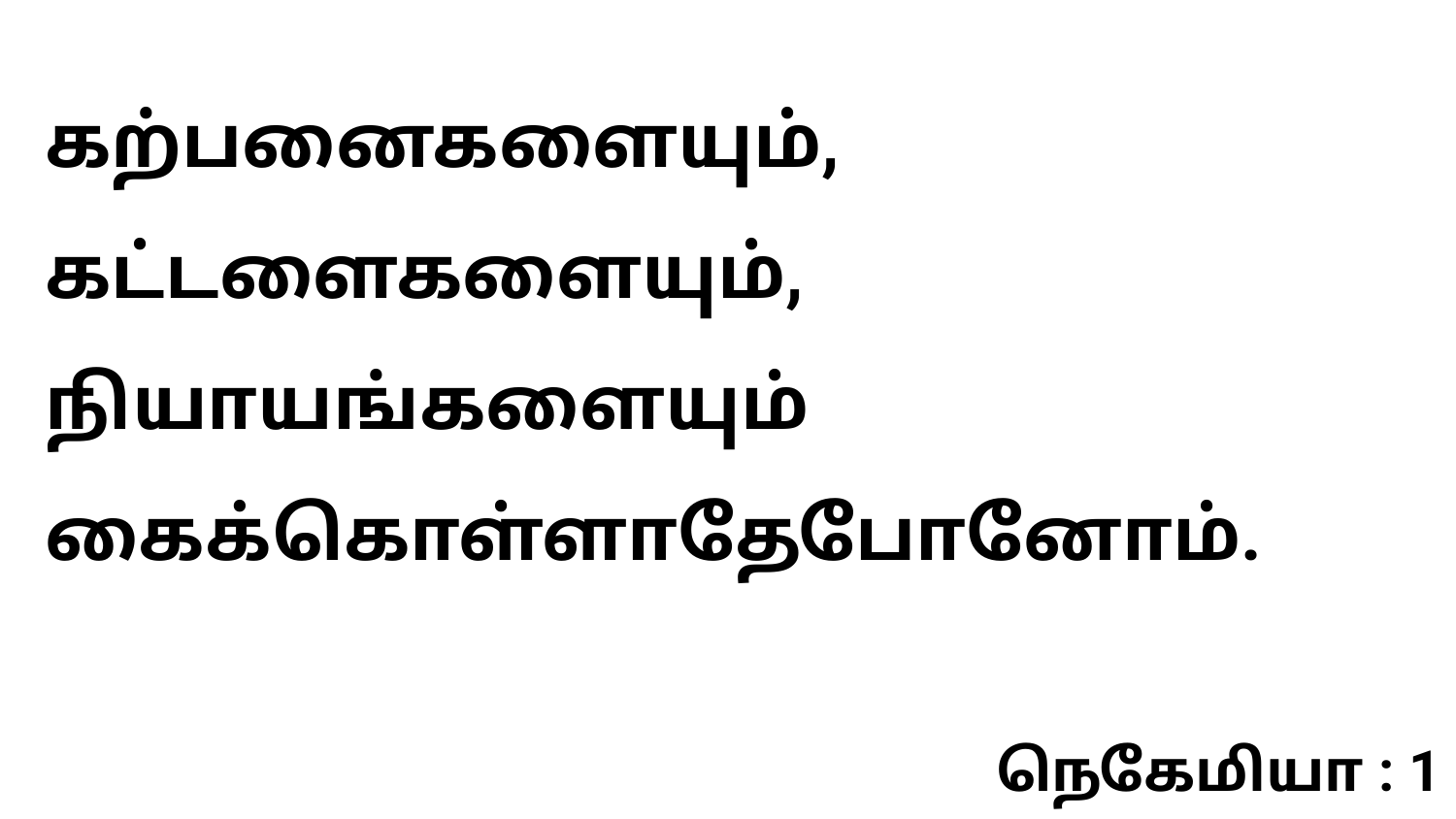

கற்பனைகளையும், கட்டளைகளையும், நியாயங்களையும் கைக்கொள்ளாதேபோனோம்.
நெகேமியா : 1